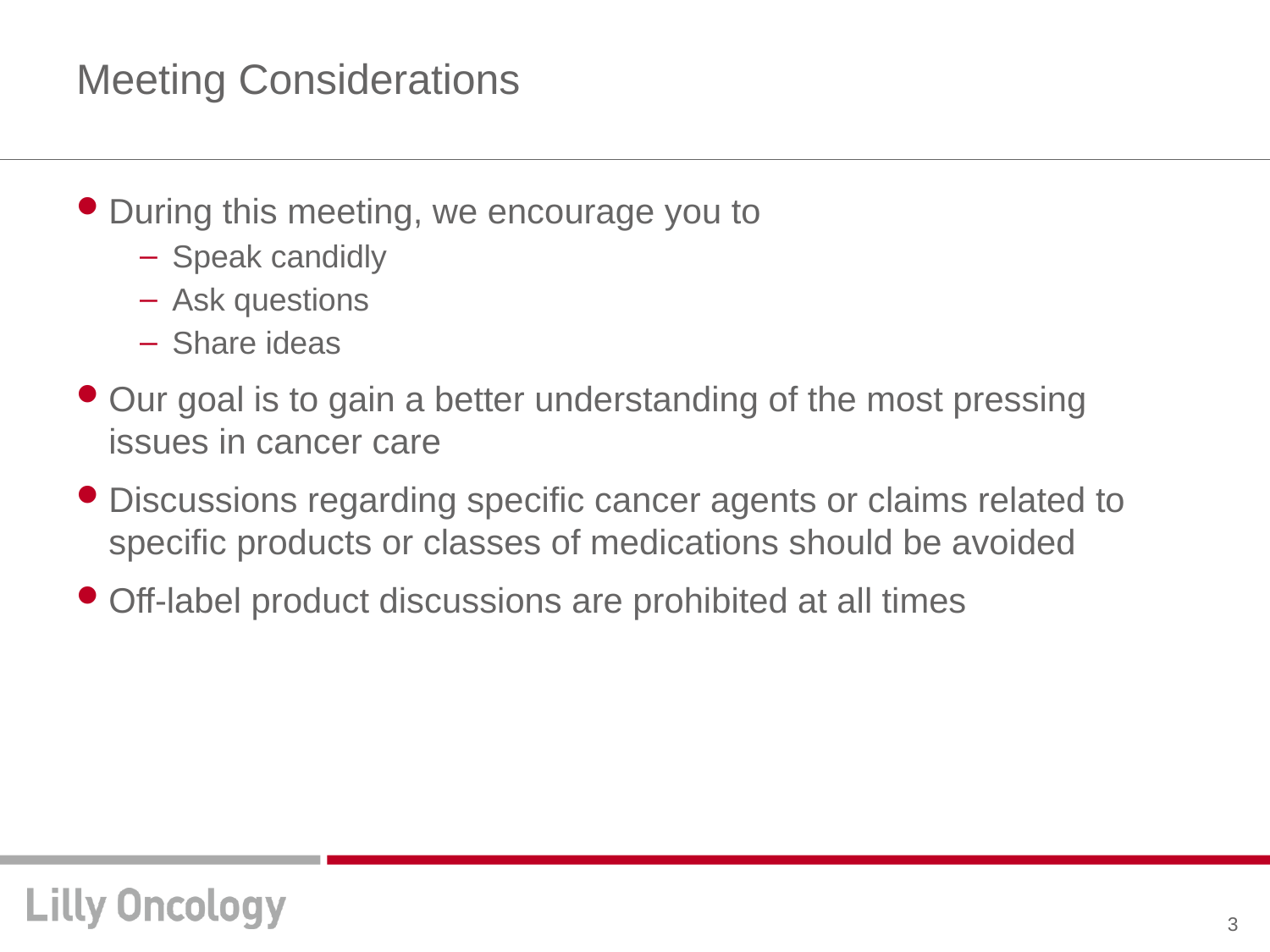

# Meeting Considerations
During this meeting, we encourage you to
Speak candidly
Ask questions
Share ideas
Our goal is to gain a better understanding of the most pressing issues in cancer care
Discussions regarding specific cancer agents or claims related to specific products or classes of medications should be avoided
Off-label product discussions are prohibited at all times
3